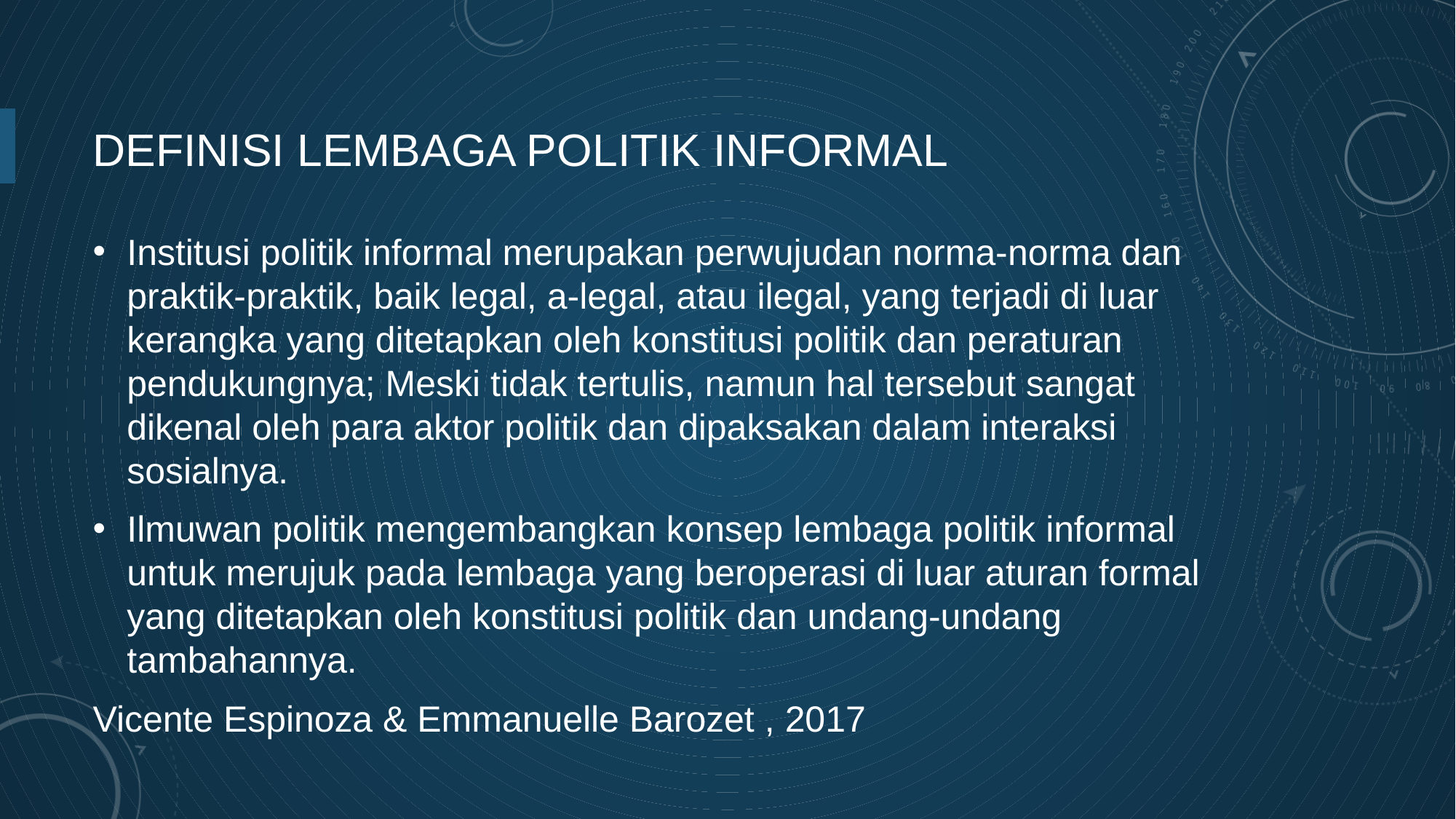

# Definisi Lembaga Politik informal
Institusi politik informal merupakan perwujudan norma-norma dan praktik-praktik, baik legal, a-legal, atau ilegal, yang terjadi di luar kerangka yang ditetapkan oleh konstitusi politik dan peraturan pendukungnya; Meski tidak tertulis, namun hal tersebut sangat dikenal oleh para aktor politik dan dipaksakan dalam interaksi sosialnya.
Ilmuwan politik mengembangkan konsep lembaga politik informal untuk merujuk pada lembaga yang beroperasi di luar aturan formal yang ditetapkan oleh konstitusi politik dan undang-undang tambahannya.
Vicente Espinoza & Emmanuelle Barozet , 2017